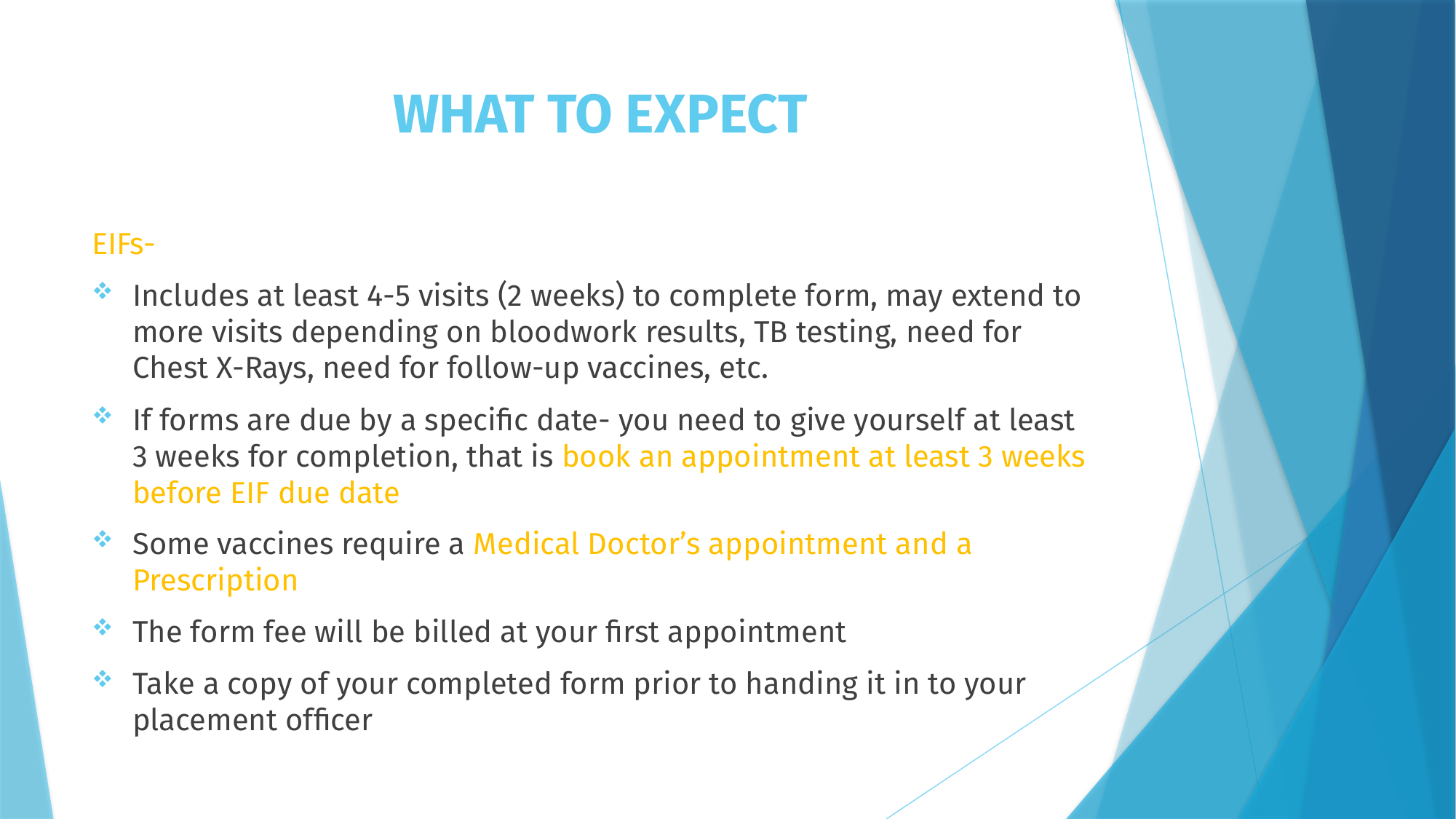

# WHAT TO EXPECT
EIFs-
Includes at least 4-5 visits (2 weeks) to complete form, may extend to more visits depending on bloodwork results, TB testing, need for Chest X-Rays, need for follow-up vaccines, etc.
If forms are due by a specific date- you need to give yourself at least 3 weeks for completion, that is book an appointment at least 3 weeks before EIF due date
Some vaccines require a Medical Doctor’s appointment and a Prescription
The form fee will be billed at your first appointment
Take a copy of your completed form prior to handing it in to your placement officer